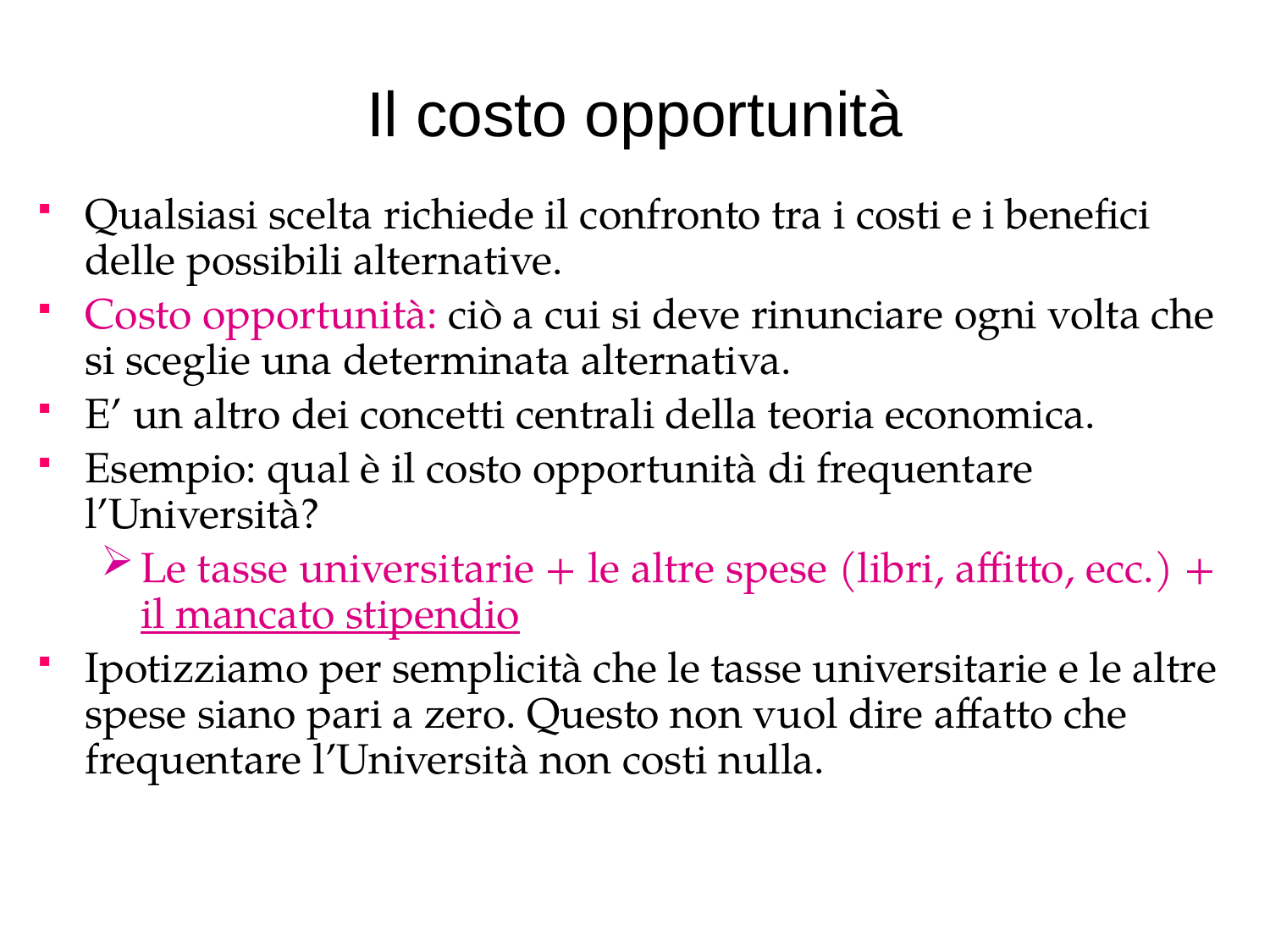

# Il costo opportunità
Qualsiasi scelta richiede il confronto tra i costi e i benefici delle possibili alternative.
Costo opportunità: ciò a cui si deve rinunciare ogni volta che si sceglie una determinata alternativa.
E’ un altro dei concetti centrali della teoria economica.
Esempio: qual è il costo opportunità di frequentare l’Università?
Le tasse universitarie + le altre spese (libri, affitto, ecc.) + il mancato stipendio
Ipotizziamo per semplicità che le tasse universitarie e le altre spese siano pari a zero. Questo non vuol dire affatto che frequentare l’Università non costi nulla.